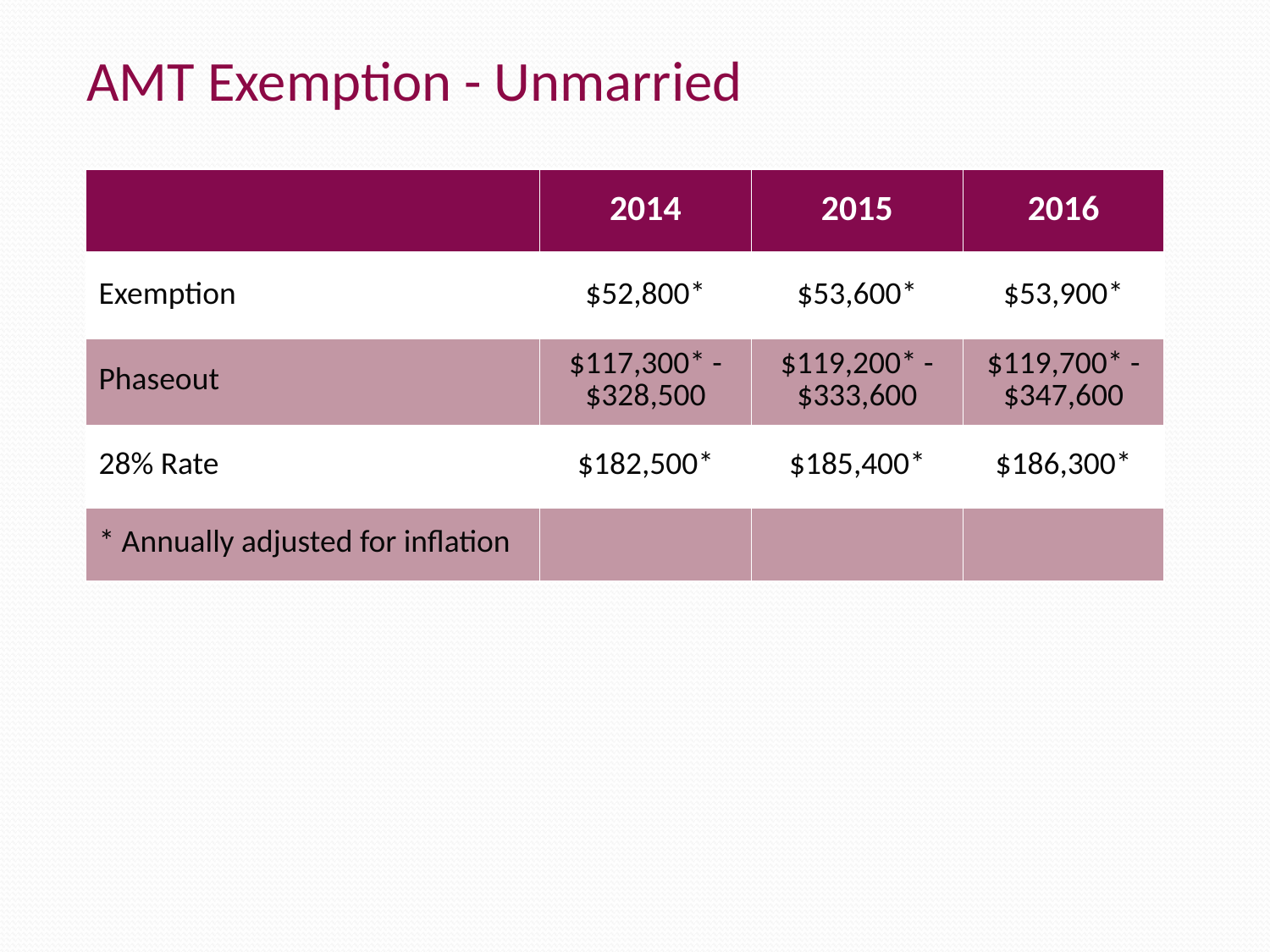

AMT Exemption - Unmarried

|  | 2014 | 2015 | 2016 |
| --- | --- | --- | --- |
| Exemption | $52,800\* | $53,600\* | $53,900\* |
| Phaseout | $117,300\* - $328,500 | $119,200\* - $333,600 | $119,700\* - $347,600 |
| 28% Rate | $182,500\* | $185,400\* | $186,300\* |
| \* Annually adjusted for inflation |  |  |  |